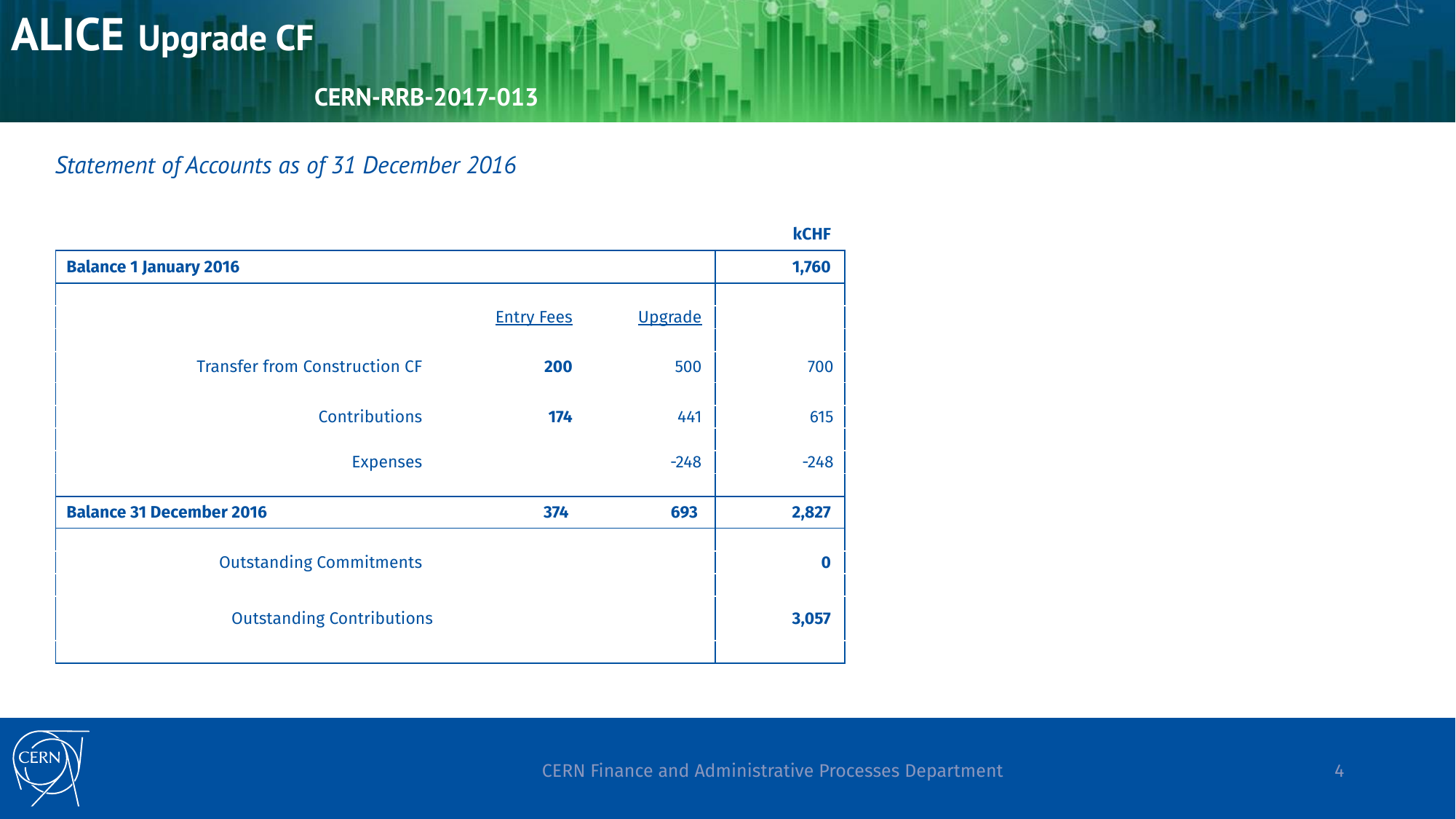

# ALICE Upgrade CF CERN-RRB-2017-013

Statement of Accounts as of 31 December 2016

|  |  |  |  | kCHF |
| --- | --- | --- | --- | --- |
| Balance 1 January 2016 |  |  |  | 1,760 |
|  |  |  |  |  |
|  |  | Entry Fees | Upgrade |  |
|  |  |  |  |  |
| Transfer from Construction CF |  | 200 | 500 | 700 |
|  |  |  |  |  |
| Contributions |  | 174 | 441 | 615 |
|  |  |  |  |  |
| Expenses |  |  | -248 | -248 |
|  |  |  |  |  |
| Balance 31 December 2016 |  | 374 | 693 | 2,827 |
|  |  |  |  |  |
| Outstanding Commitments |  |  |  | 0 |
|  |  |  |  |  |
| Outstanding Contributions |  |  |  | 3,057 |
|  |  |  |  |  |

CERN Finance and Administrative Processes Department

4